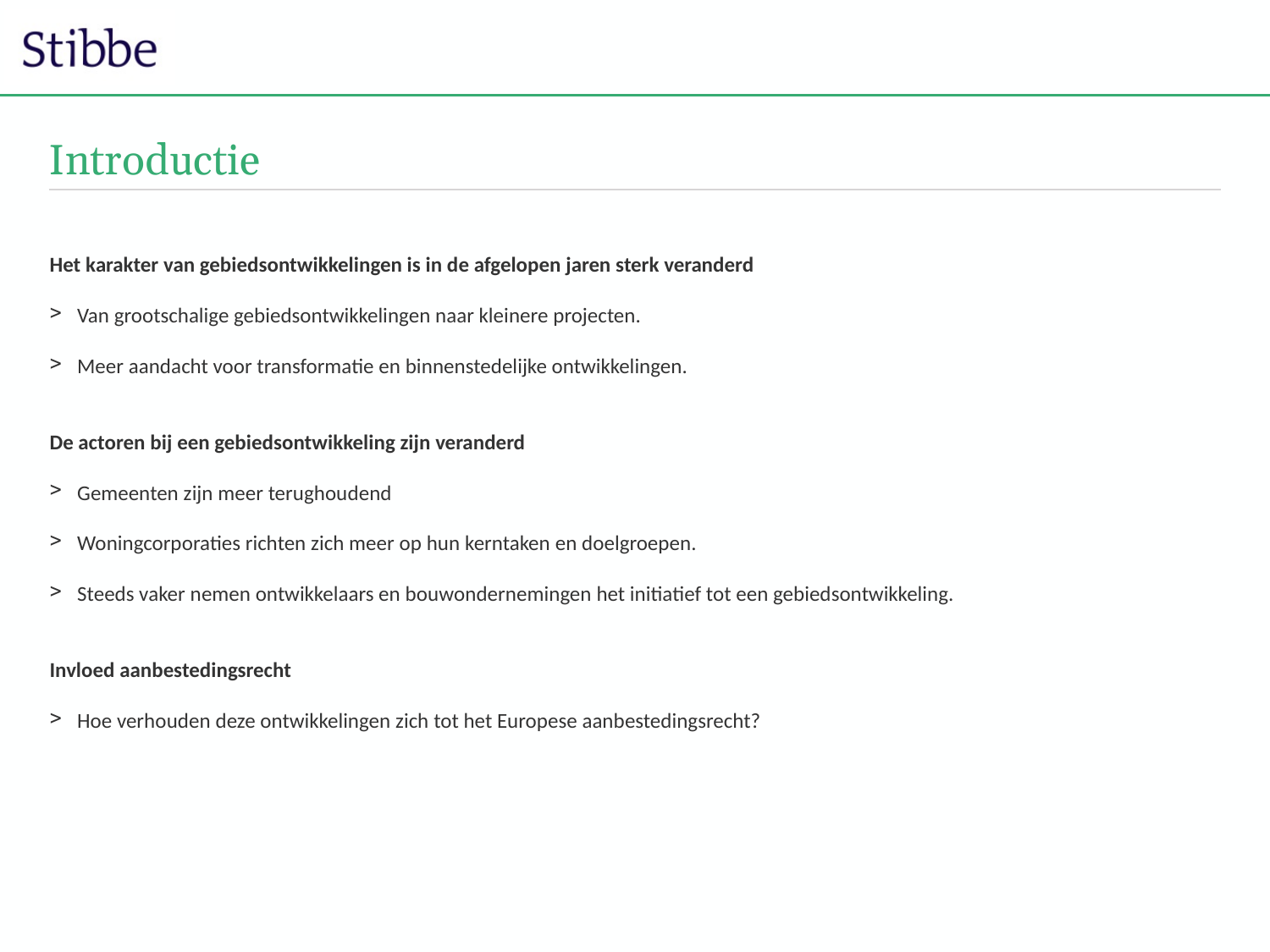

# Introductie

Het karakter van gebiedsontwikkelingen is in de afgelopen jaren sterk veranderd

Van grootschalige gebiedsontwikkelingen naar kleinere projecten.

Meer aandacht voor transformatie en binnenstedelijke ontwikkelingen.

De actoren bij een gebiedsontwikkeling zijn veranderd

Gemeenten zijn meer terughoudend

Woningcorporaties richten zich meer op hun kerntaken en doelgroepen.

Steeds vaker nemen ontwikkelaars en bouwondernemingen het initiatief tot een gebiedsontwikkeling.

Invloed aanbestedingsrecht

Hoe verhouden deze ontwikkelingen zich tot het Europese aanbestedingsrecht?